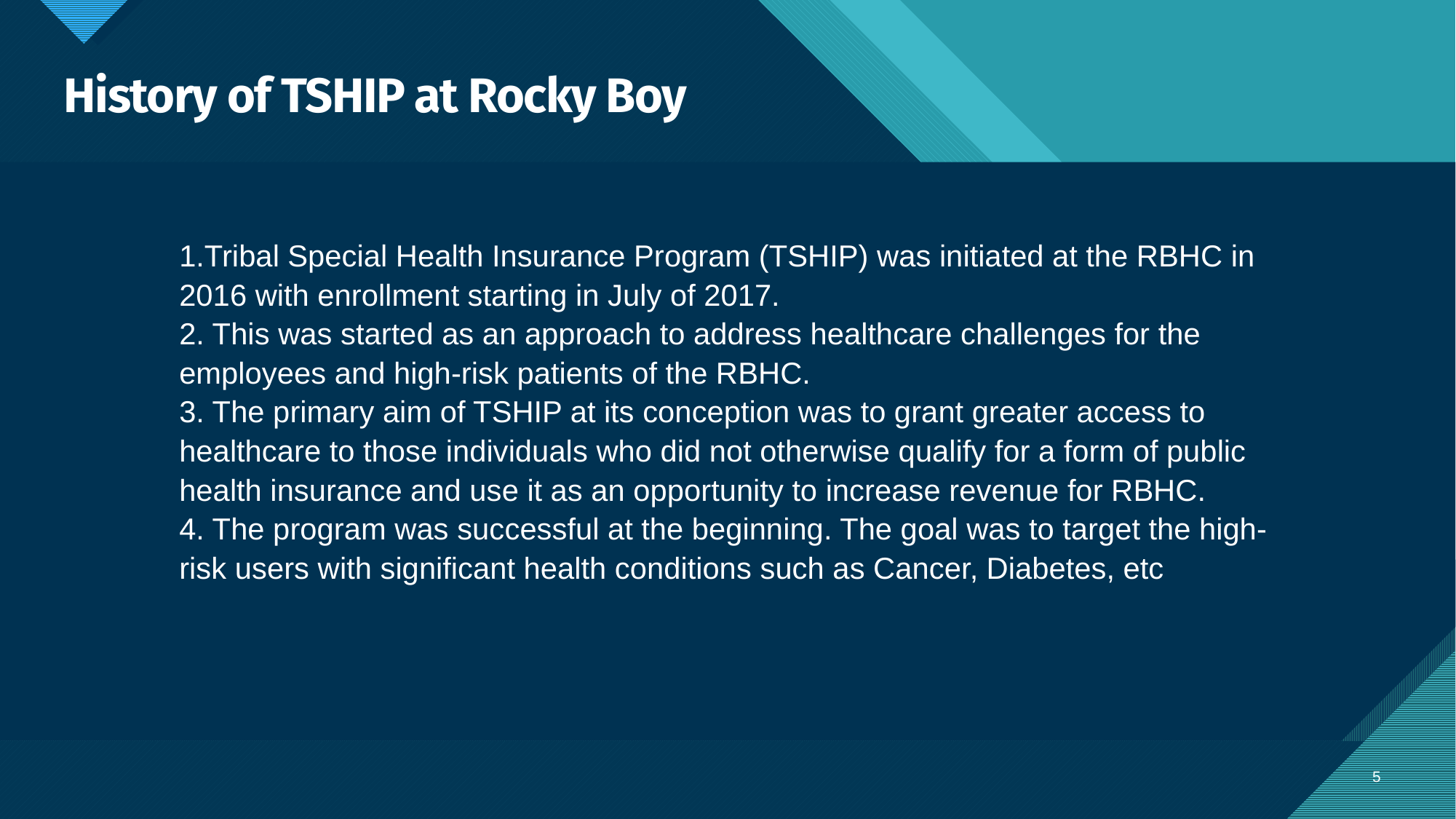

# History of TSHIP at Rocky Boy
1.Tribal Special Health Insurance Program (TSHIP) was initiated at the RBHC in 2016 with enrollment starting in July of 2017.
2. This was started as an approach to address healthcare challenges for the employees and high-risk patients of the RBHC.
3. The primary aim of TSHIP at its conception was to grant greater access to healthcare to those individuals who did not otherwise qualify for a form of public health insurance and use it as an opportunity to increase revenue for RBHC.
4. The program was successful at the beginning. The goal was to target the high-risk users with significant health conditions such as Cancer, Diabetes, etc
5